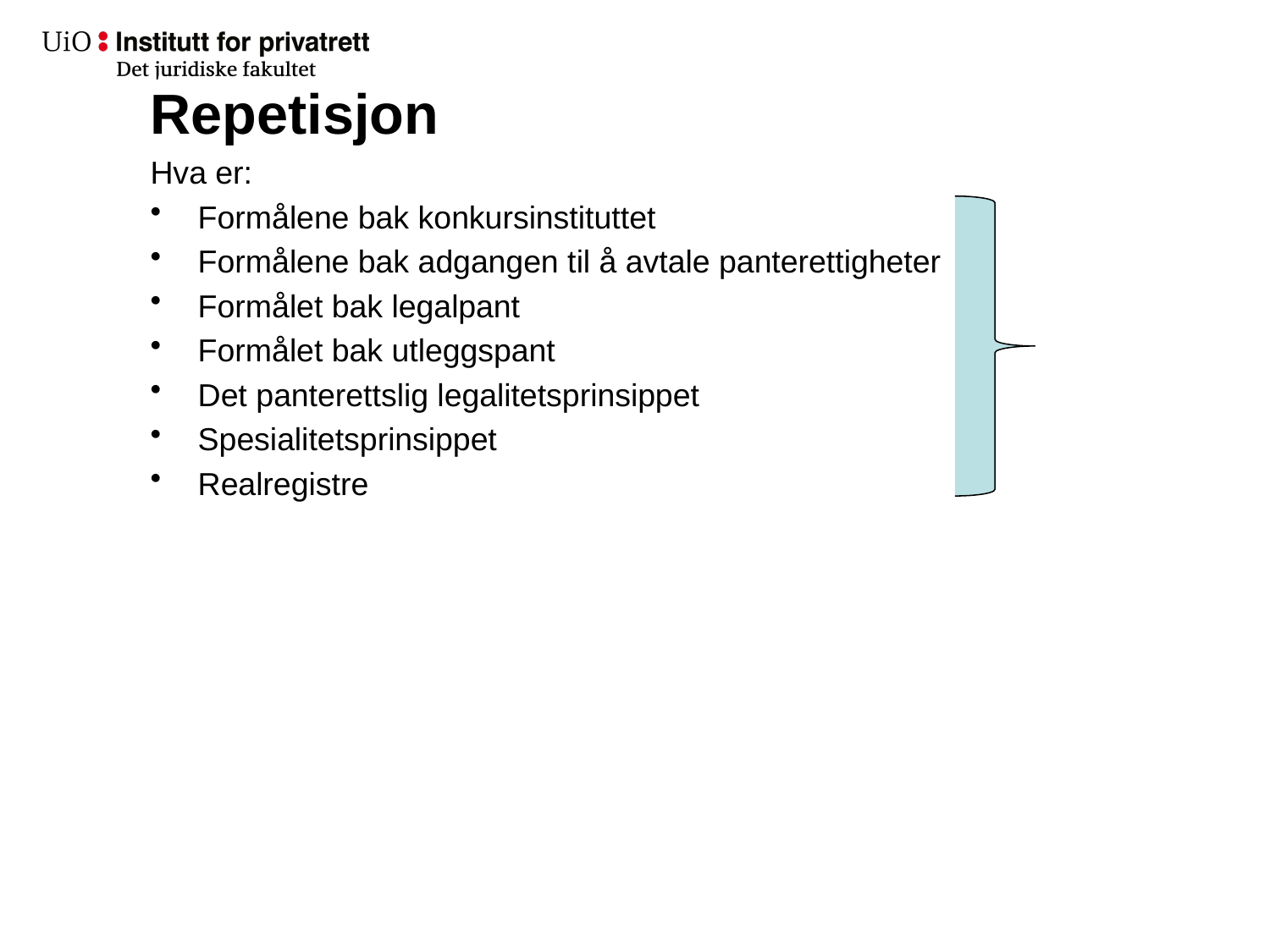

# Repetisjon
Hva er:
Formålene bak konkursinstituttet
Formålene bak adgangen til å avtale panterettigheter
Formålet bak legalpant
Formålet bak utleggspant
Det panterettslig legalitetsprinsippet
Spesialitetsprinsippet
Realregistre